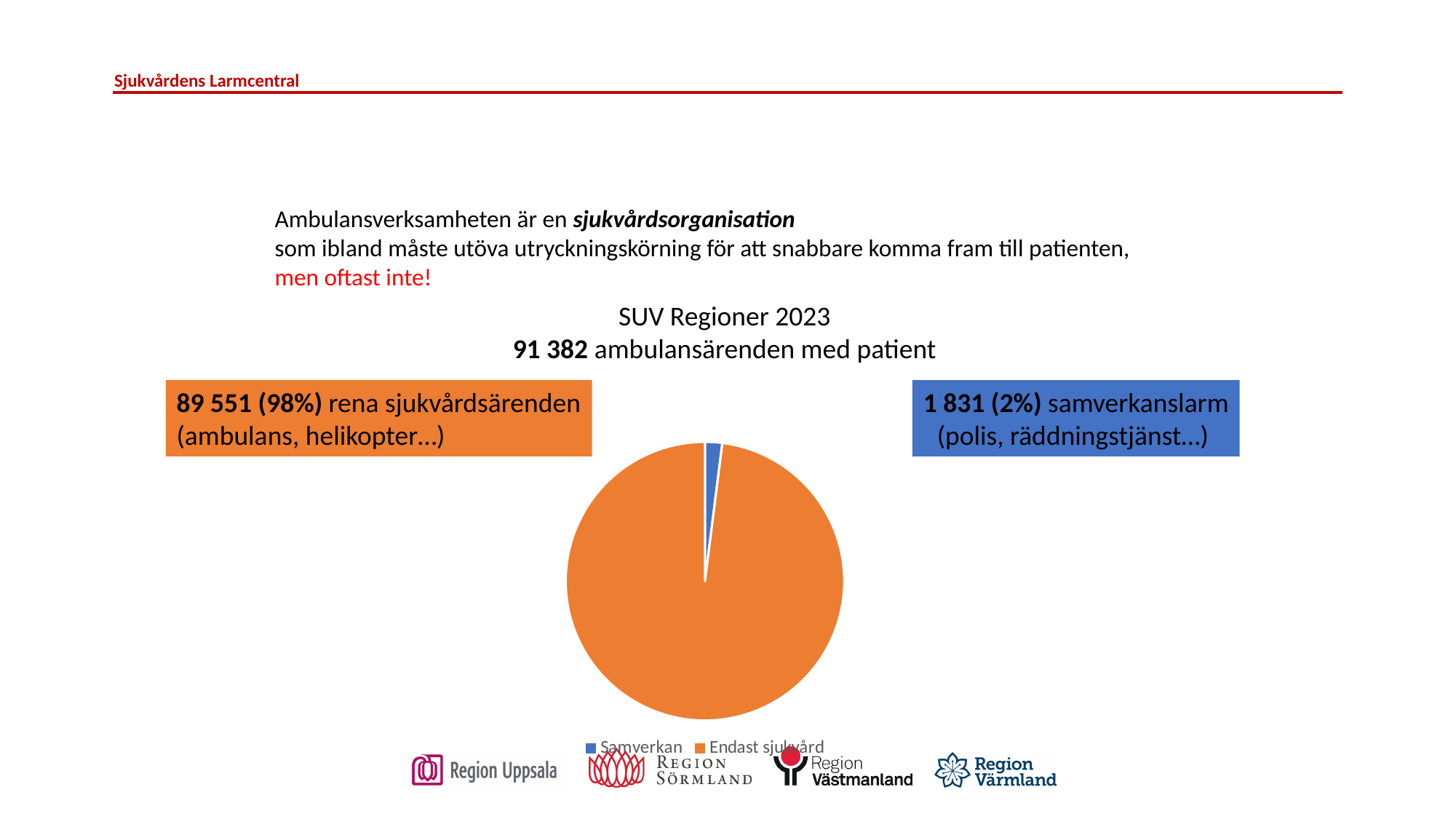

#
Ambulansverksamheten är en sjukvårdsorganisation
som ibland måste utöva utryckningskörning för att snabbare komma fram till patienten,
men oftast inte!
SUV Regioner 2023
91 382 ambulansärenden med patient

89 551 (98%) rena sjukvårdsärenden
(ambulans, helikopter…)
1 831 (2%) samverkanslarm
(polis, räddningstjänst…)

### Chart

| Category |
|---|

### Chart

| Category | Försäljning |
|---|---|
| Samverkan | 1831.0 |
| Endast sjukvård | 89551.0 |